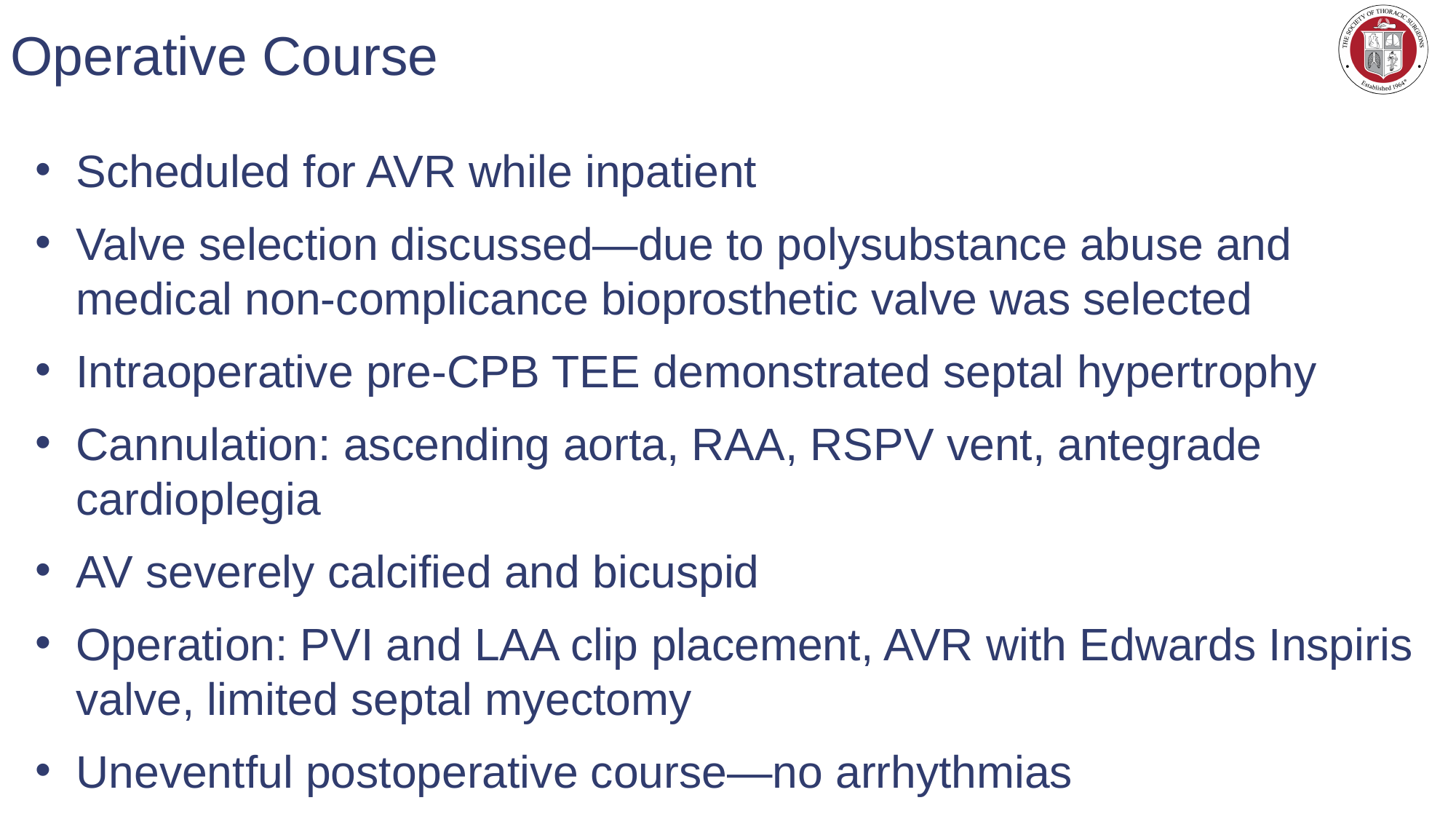

# Operative Course
Scheduled for AVR while inpatient
Valve selection discussed—due to polysubstance abuse and medical non-complicance bioprosthetic valve was selected
Intraoperative pre-CPB TEE demonstrated septal hypertrophy
Cannulation: ascending aorta, RAA, RSPV vent, antegrade cardioplegia
AV severely calcified and bicuspid
Operation: PVI and LAA clip placement, AVR with Edwards Inspiris valve, limited septal myectomy
Uneventful postoperative course—no arrhythmias